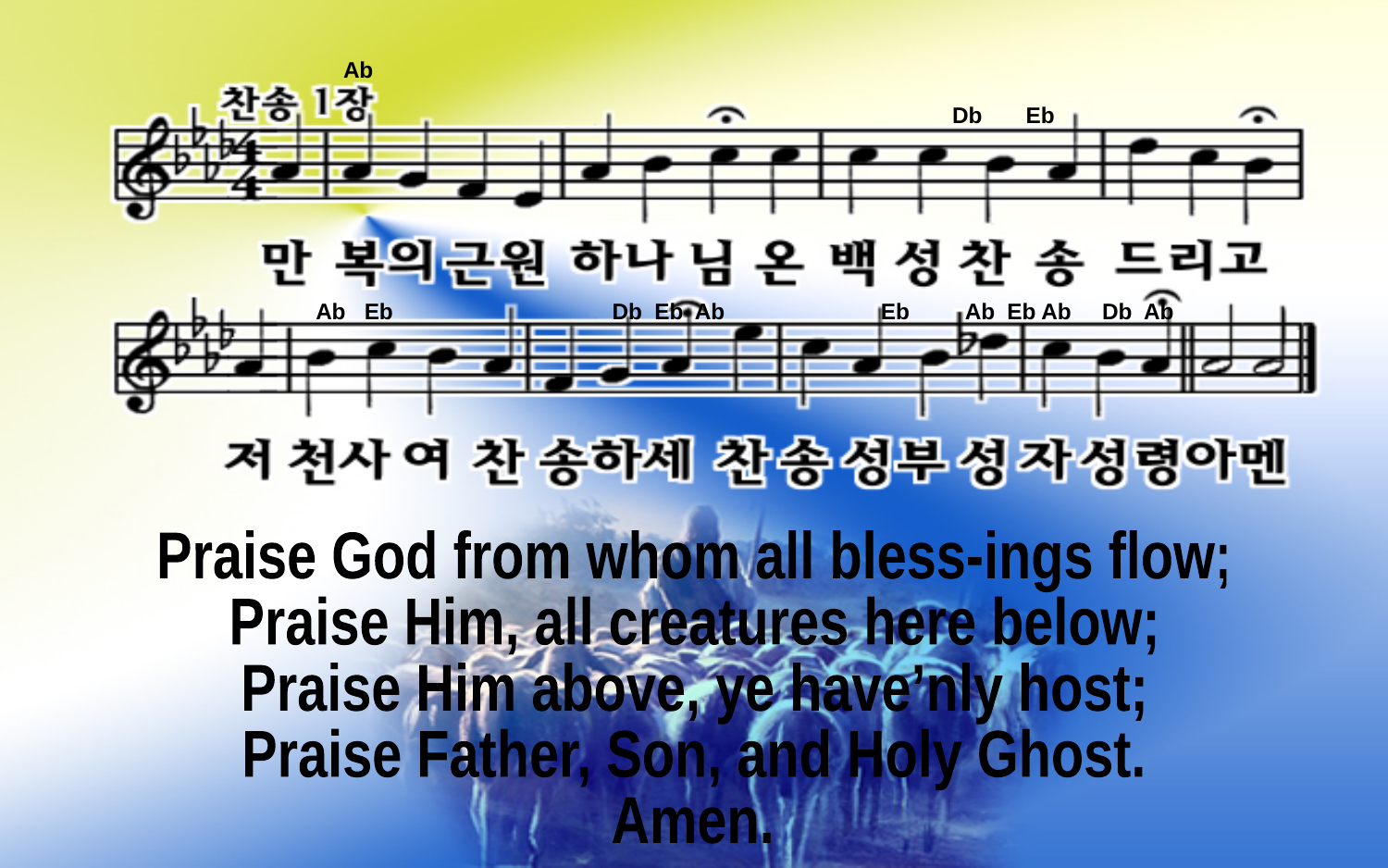

Ab
                                                                                Db       Eb
Ab   Eb		   Db  Eb  Ab                         Eb         Ab  Eb Ab     Db  Ab
Praise God from whom all bless-ings flow;
Praise Him, all creatures here below;
Praise Him above, ye have’nly host;
Praise Father, Son, and Holy Ghost.
Amen.